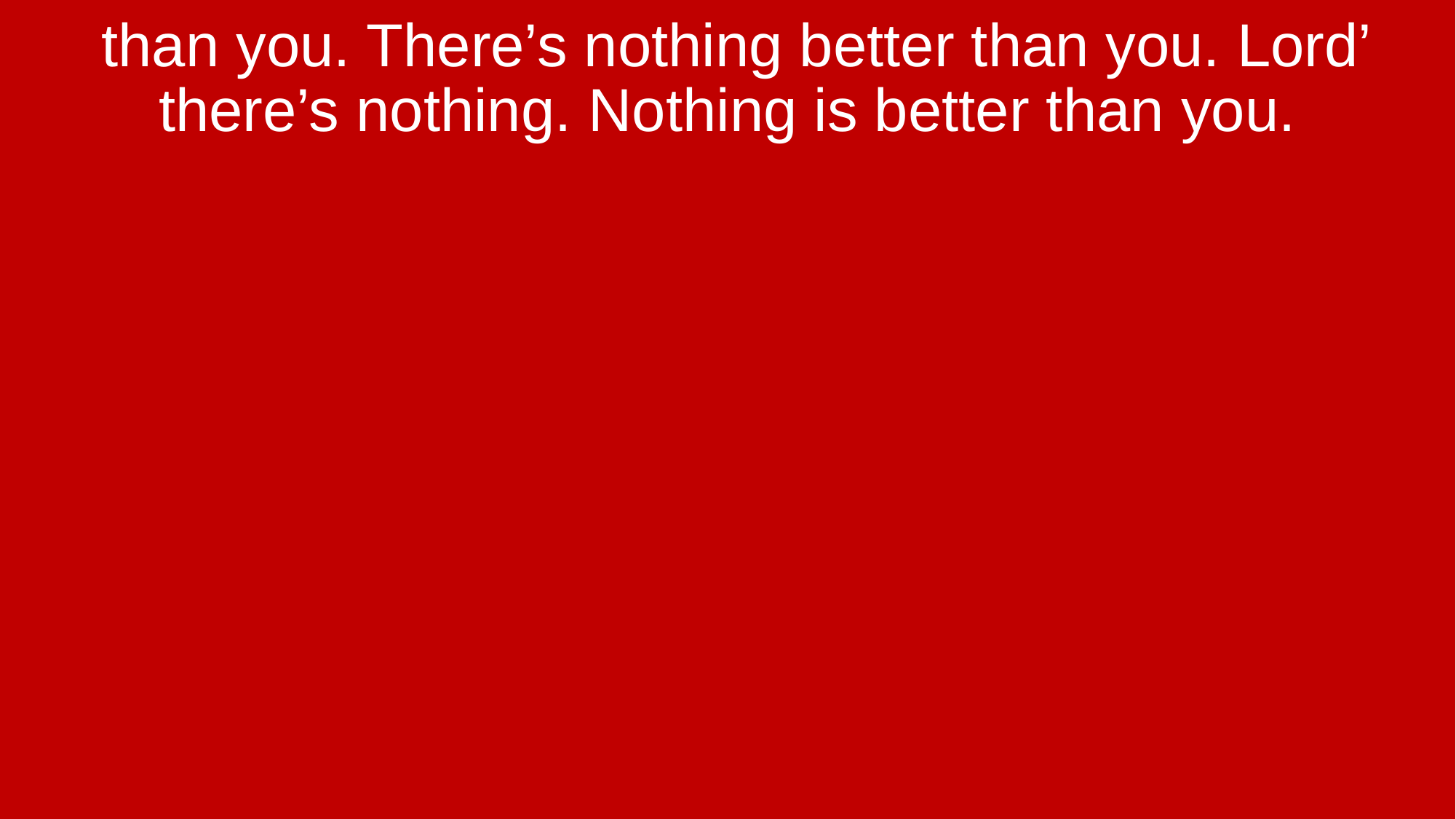

than you. There’s nothing better than you. Lord’ there’s nothing. Nothing is better than you.